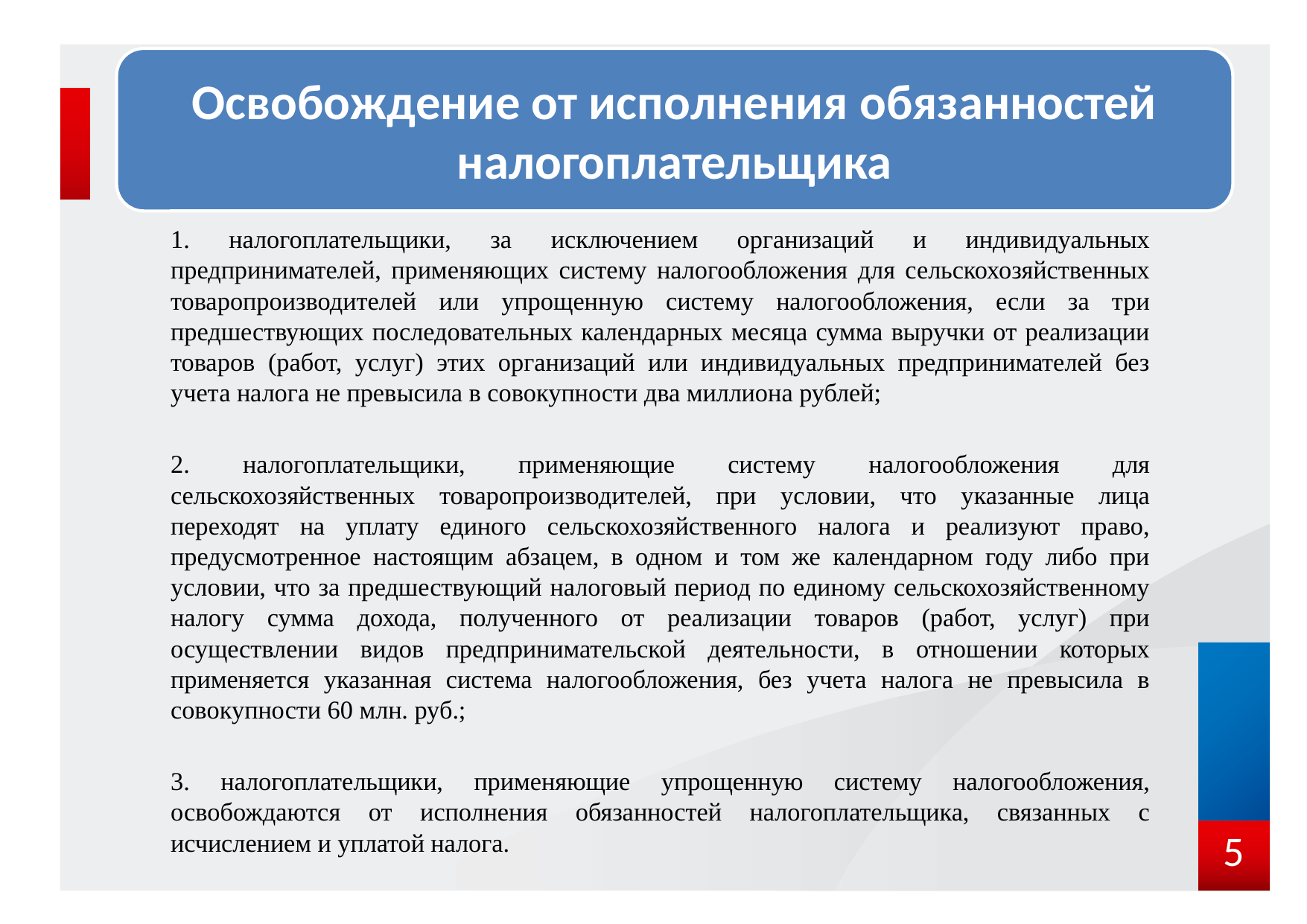

Освобождение от исполнения обязанностей налогоплательщика
#
1. налогоплательщики, за исключением организаций и индивидуальных предпринимателей, применяющих систему налогообложения для сельскохозяйственных товаропроизводителей или упрощенную систему налогообложения, если за три предшествующих последовательных календарных месяца сумма выручки от реализации товаров (работ, услуг) этих организаций или индивидуальных предпринимателей без учета налога не превысила в совокупности два миллиона рублей;

2. налогоплательщики, применяющие систему налогообложения для сельскохозяйственных товаропроизводителей, при условии, что указанные лица переходят на уплату единого сельскохозяйственного налога и реализуют право, предусмотренное настоящим абзацем, в одном и том же календарном году либо при условии, что за предшествующий налоговый период по единому сельскохозяйственному налогу сумма дохода, полученного от реализации товаров (работ, услуг) при осуществлении видов предпринимательской деятельности, в отношении которых применяется указанная система налогообложения, без учета налога не превысила в совокупности 60 млн. руб.;

3. налогоплательщики, применяющие упрощенную систему налогообложения, освобождаются от исполнения обязанностей налогоплательщика, связанных с исчислением и уплатой налога.

5